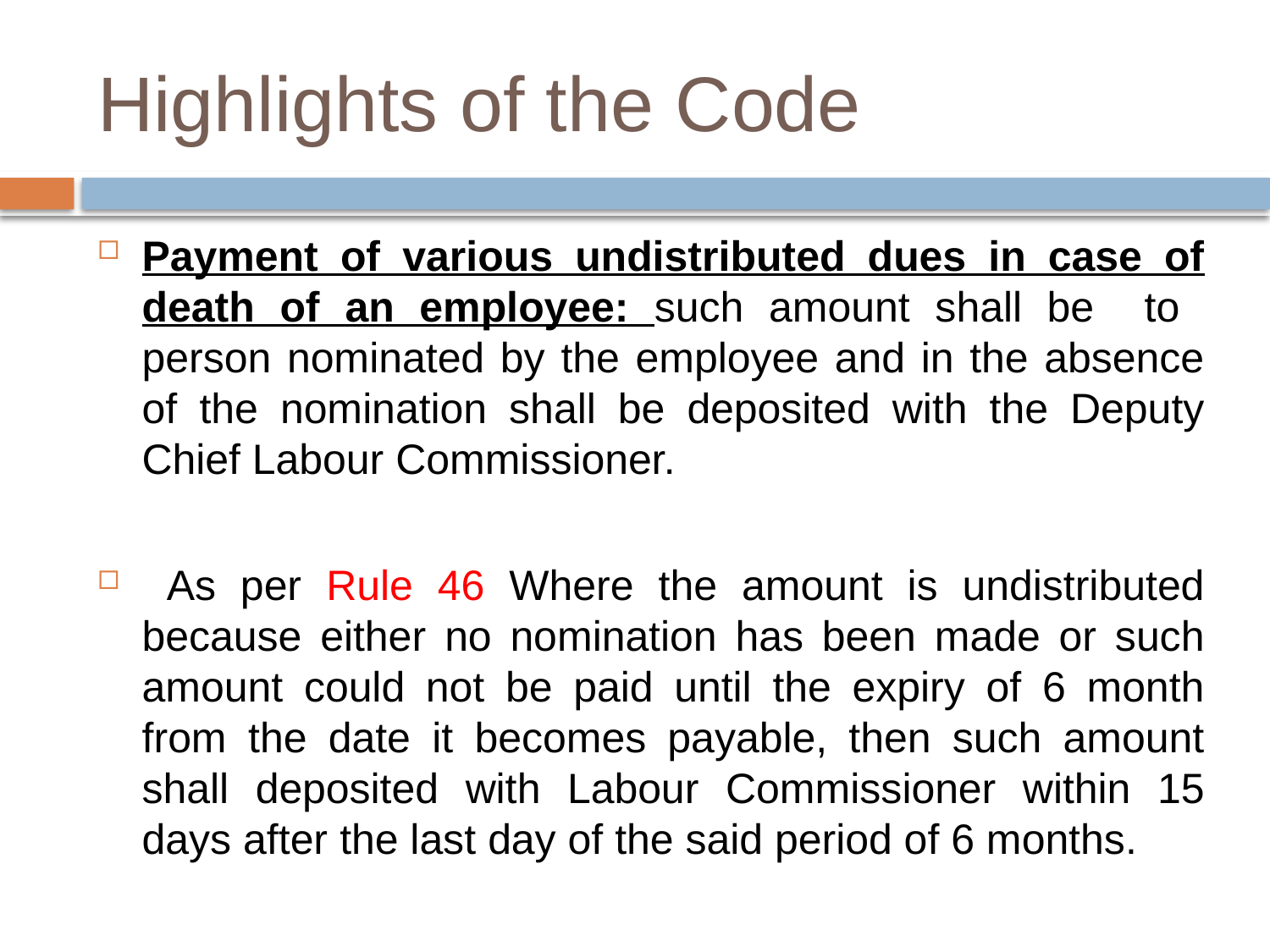

# Highlights of the Code
Payment of various undistributed dues in case of death of an employee: such amount shall be  to  person nominated by the employee and in the absence of the nomination shall be deposited with the Deputy Chief Labour Commissioner.

 As per Rule 46 Where the amount is undistributed because either no nomination has been made or such amount could not be paid until the expiry of 6 month from the date it becomes payable, then such amount shall deposited with Labour Commissioner within 15 days after the last day of the said period of 6 months.